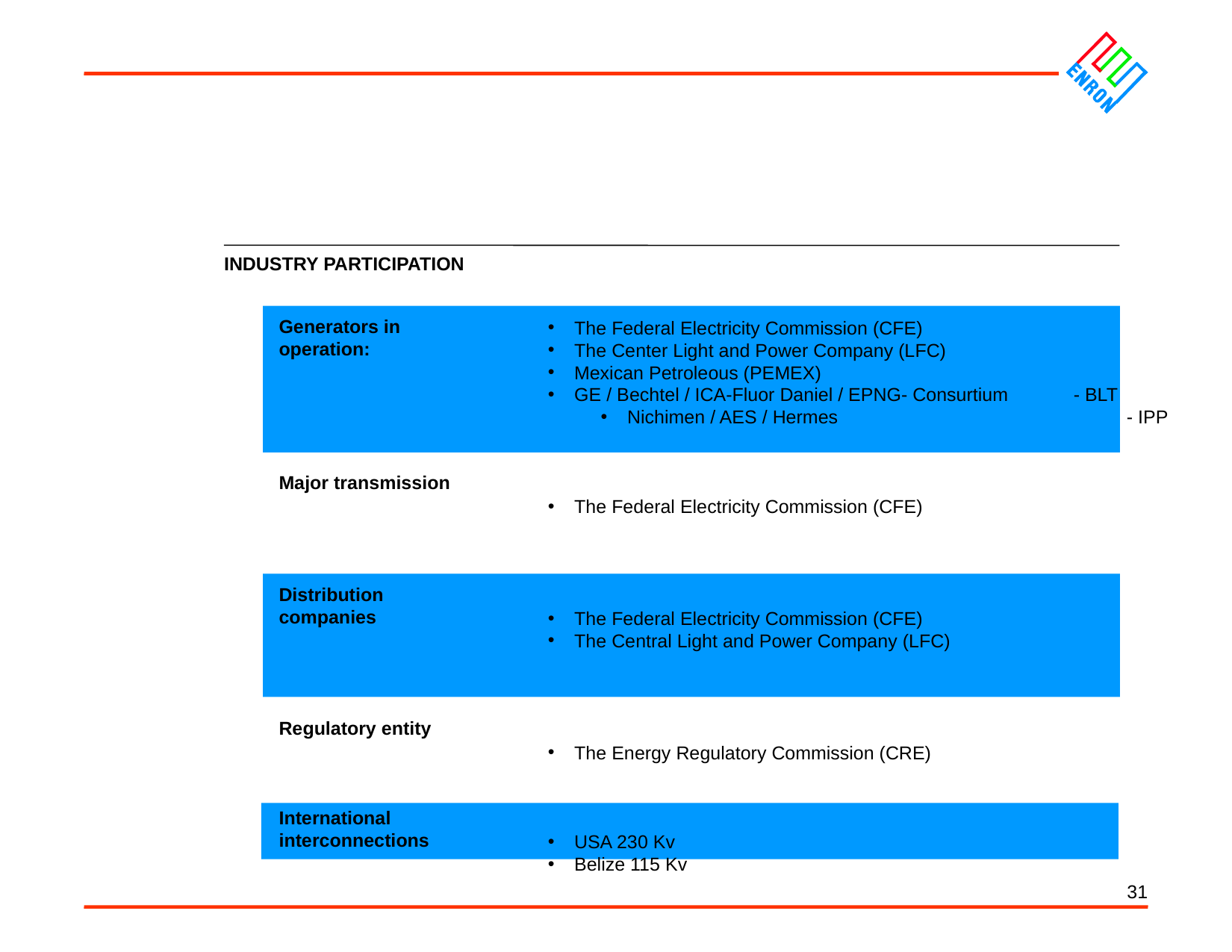

31
INDUSTRY PARTICIPATION

Generators in
operation:

Major transmission

Distribution companies

Regulatory entity

International interconnections
The Federal Electricity Commission (CFE)
The Center Light and Power Company (LFC)
Mexican Petroleous (PEMEX)
GE / Bechtel / ICA-Fluor Daniel / EPNG- Consurtium	- BLT
Nichimen / AES / Hermes		             	- IPP

The Federal Electricity Commission (CFE)

The Federal Electricity Commission (CFE)
The Central Light and Power Company (LFC)

The Energy Regulatory Commission (CRE)

USA 230 Kv
Belize 115 Kv